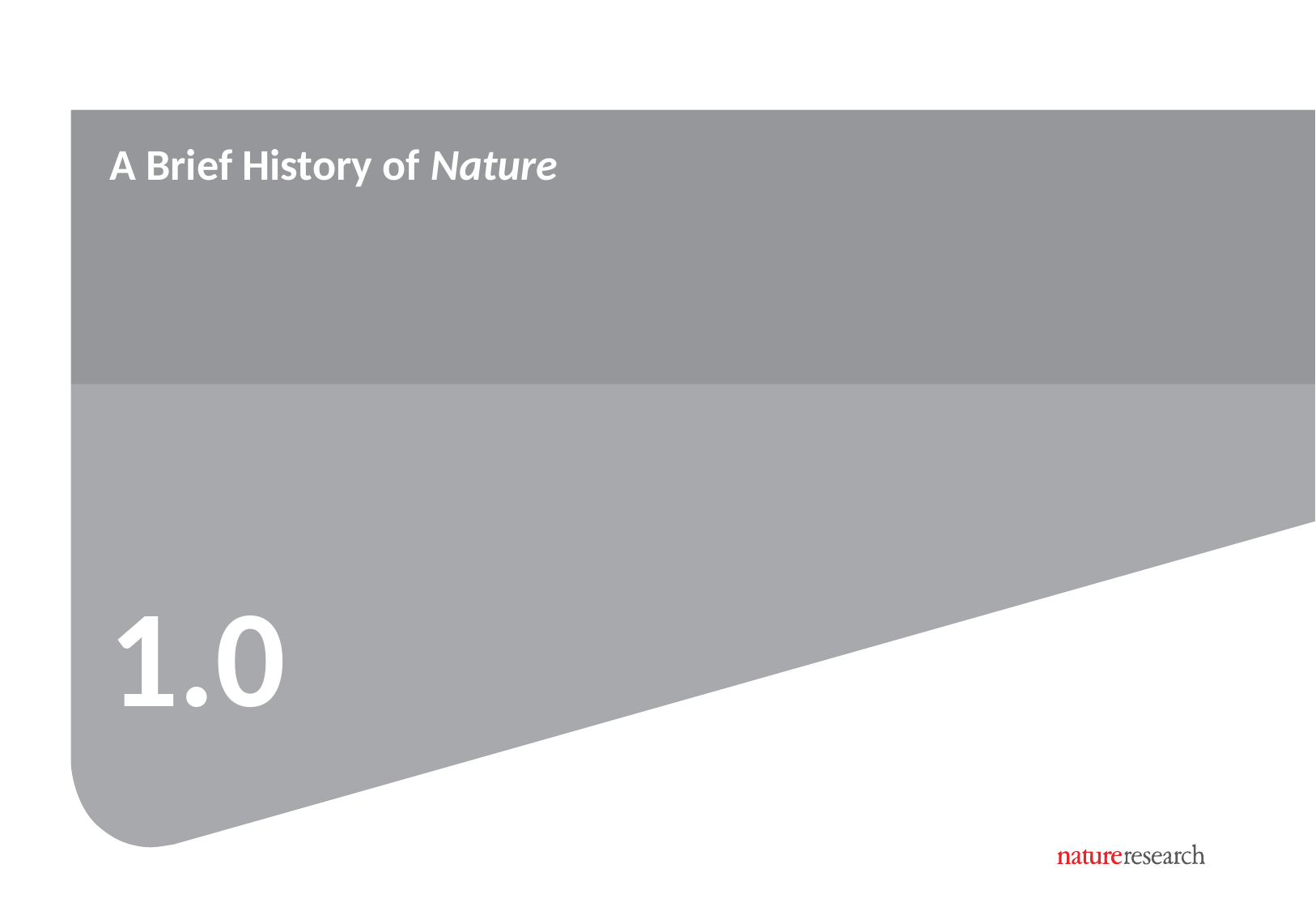

# A Brief History of Nature
1.0